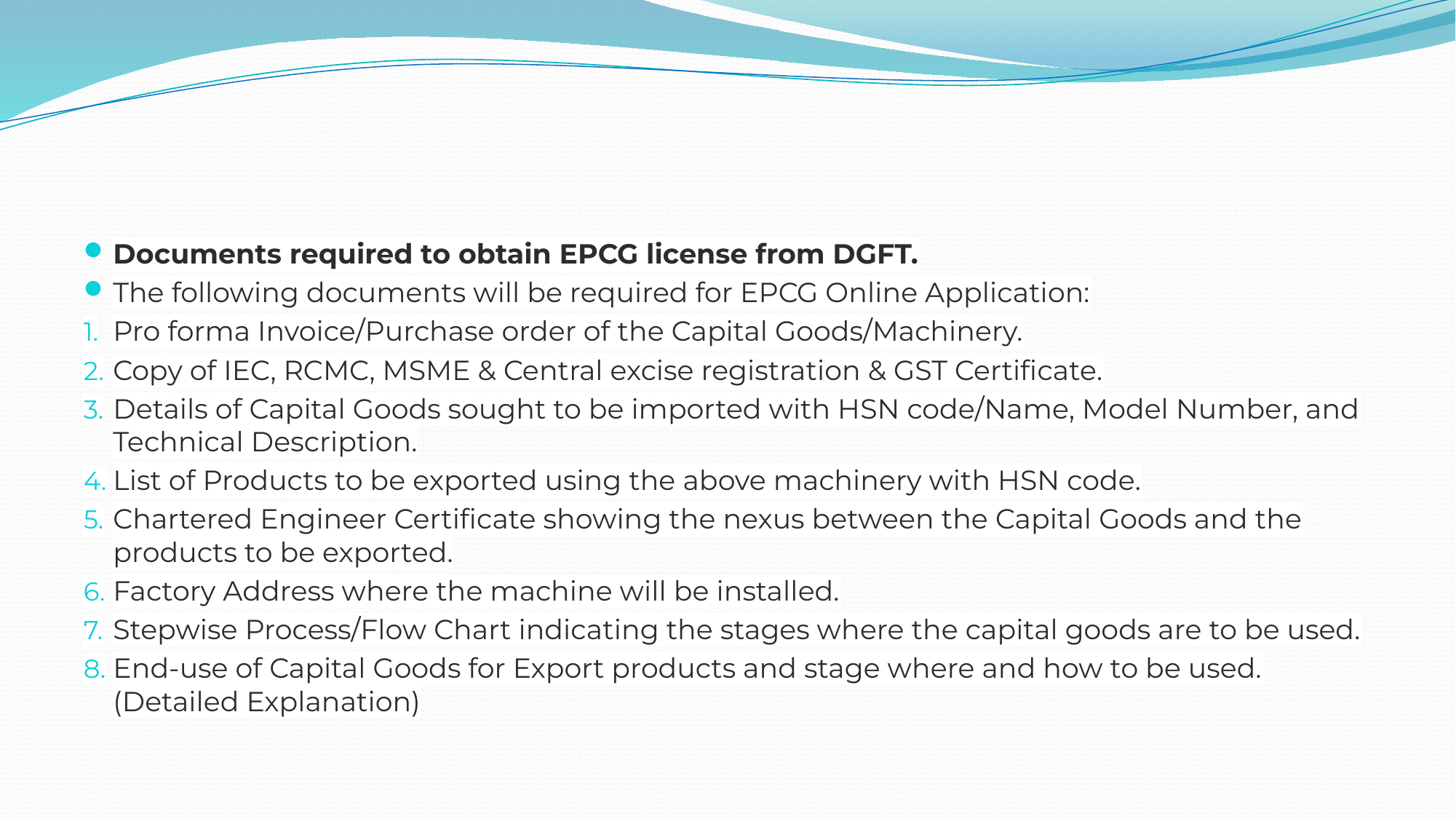

#
Documents required to obtain EPCG license from DGFT.
The following documents will be required for EPCG Online Application:
Pro forma Invoice/Purchase order of the Capital Goods/Machinery.
Copy of IEC, RCMC, MSME & Central excise registration & GST Certificate.
Details of Capital Goods sought to be imported with HSN code/Name, Model Number, and Technical Description.
List of Products to be exported using the above machinery with HSN code.
Chartered Engineer Certificate showing the nexus between the Capital Goods and the products to be exported.
Factory Address where the machine will be installed.
Stepwise Process/Flow Chart indicating the stages where the capital goods are to be used.
End-use of Capital Goods for Export products and stage where and how to be used. (Detailed Explanation)